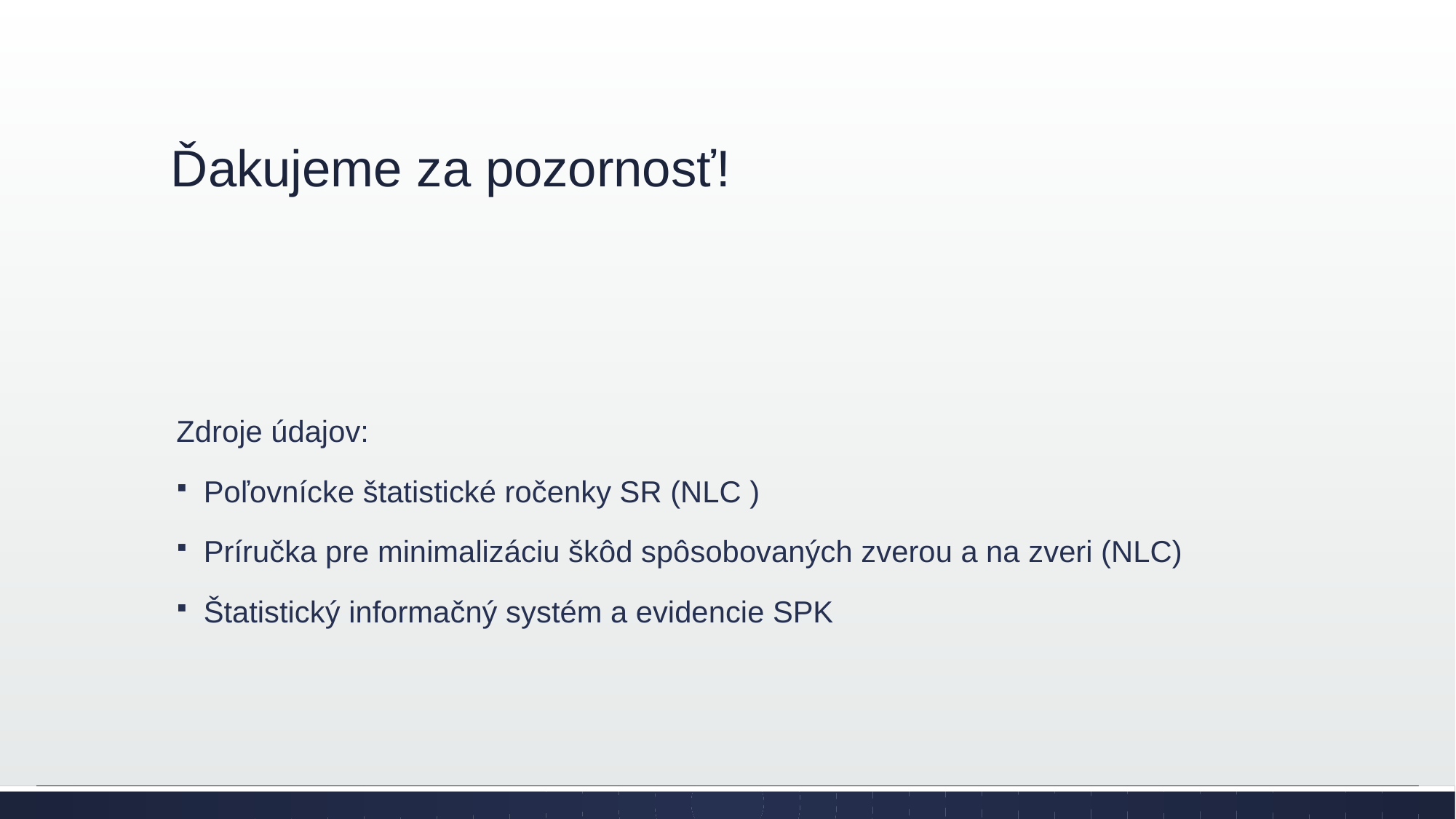

# Ďakujeme za pozornosť!

Zdroje údajov:
Poľovnícke štatistické ročenky SR (NLC )
Príručka pre minimalizáciu škôd spôsobovaných zverou a na zveri (NLC)
Štatistický informačný systém a evidencie SPK